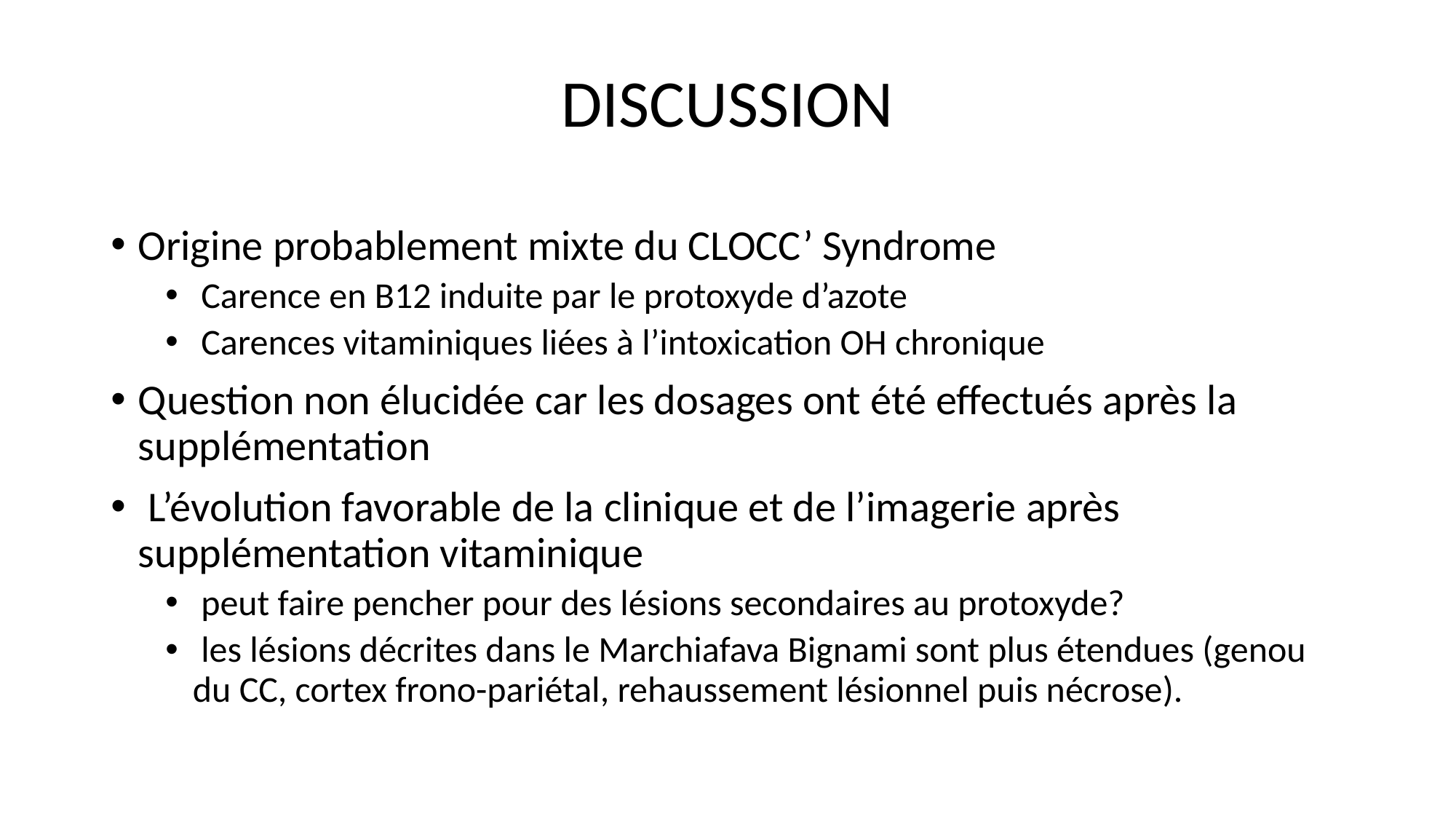

# DISCUSSION
Origine probablement mixte du CLOCC’ Syndrome
 Carence en B12 induite par le protoxyde d’azote
 Carences vitaminiques liées à l’intoxication OH chronique
Question non élucidée car les dosages ont été effectués après la supplémentation
 L’évolution favorable de la clinique et de l’imagerie après supplémentation vitaminique
 peut faire pencher pour des lésions secondaires au protoxyde?
 les lésions décrites dans le Marchiafava Bignami sont plus étendues (genou du CC, cortex frono-pariétal, rehaussement lésionnel puis nécrose).